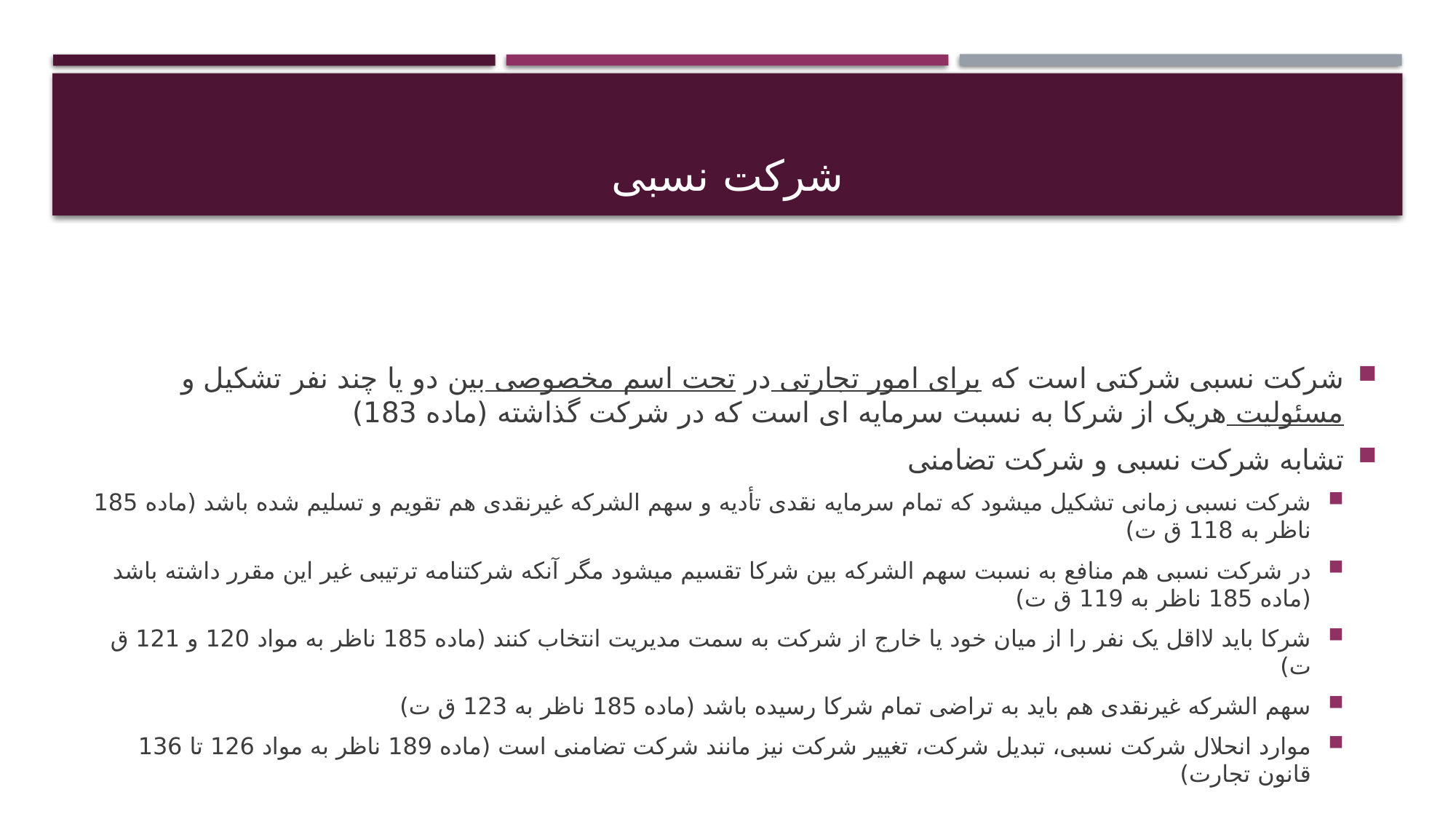

# شرکت نسبی
شرکت نسبی شرکتی است که برای امور تجارتی در تحت اسم مخصوصی بین دو یا چند نفر تشکیل و مسئولیت هریک از شرکا به نسبت سرمایه ای است که در شرکت گذاشته (ماده 183)
تشابه شرکت نسبی و شرکت تضامنی
شرکت نسبی زمانی تشکیل میشود که تمام سرمایه نقدی تأدیه و سهم الشرکه غیرنقدی هم تقویم و تسلیم شده باشد (ماده 185 ناظر به 118 ق ت)
در شرکت نسبی هم منافع به نسبت سهم الشرکه بین شرکا تقسیم میشود مگر آنکه شرکتنامه ترتیبی غیر این مقرر داشته باشد (ماده 185 ناظر به 119 ق ت)
شرکا باید لااقل یک نفر را از میان خود یا خارج از شرکت به سمت مدیریت انتخاب کنند (ماده 185 ناظر به مواد 120 و 121 ق ت)
سهم الشرکه غیرنقدی هم باید به تراضی تمام شرکا رسیده باشد (ماده 185 ناظر به 123 ق ت)
موارد انحلال شرکت نسبی، تبدیل شرکت، تغییر شرکت نیز مانند شرکت تضامنی است (ماده 189 ناظر به مواد 126 تا 136 قانون تجارت)